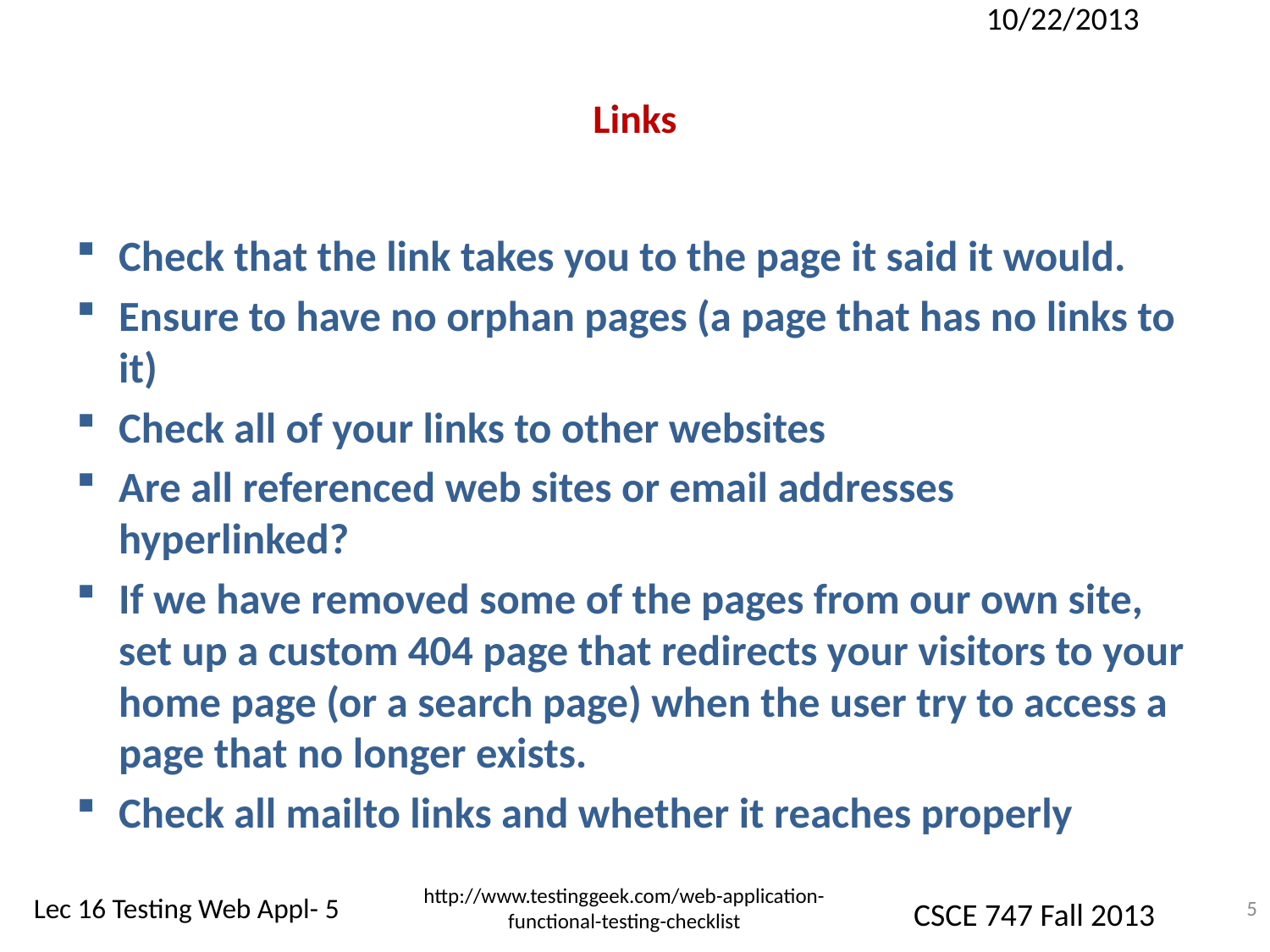

10/22/2013
# Links
Check that the link takes you to the page it said it would.
Ensure to have no orphan pages (a page that has no links to it)
Check all of your links to other websites
Are all referenced web sites or email addresses hyperlinked?
If we have removed some of the pages from our own site, set up a custom 404 page that redirects your visitors to your home page (or a search page) when the user try to access a page that no longer exists.
Check all mailto links and whether it reaches properly

http://www.testinggeek.com/web-application-functional-testing-checklist
5